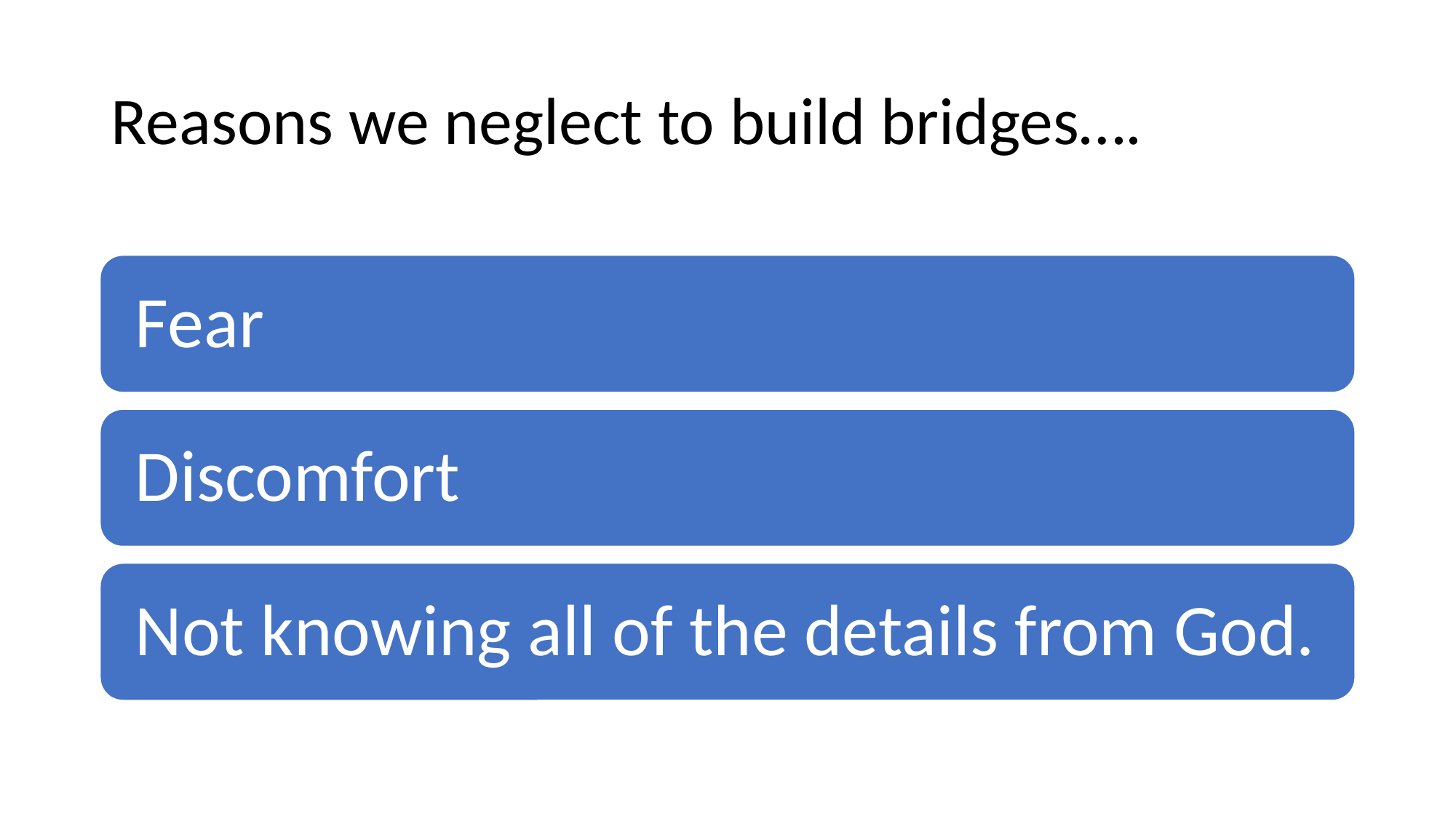

# Reasons we neglect to build bridges….
Fear
Discomfort
Not knowing all of the details from God.